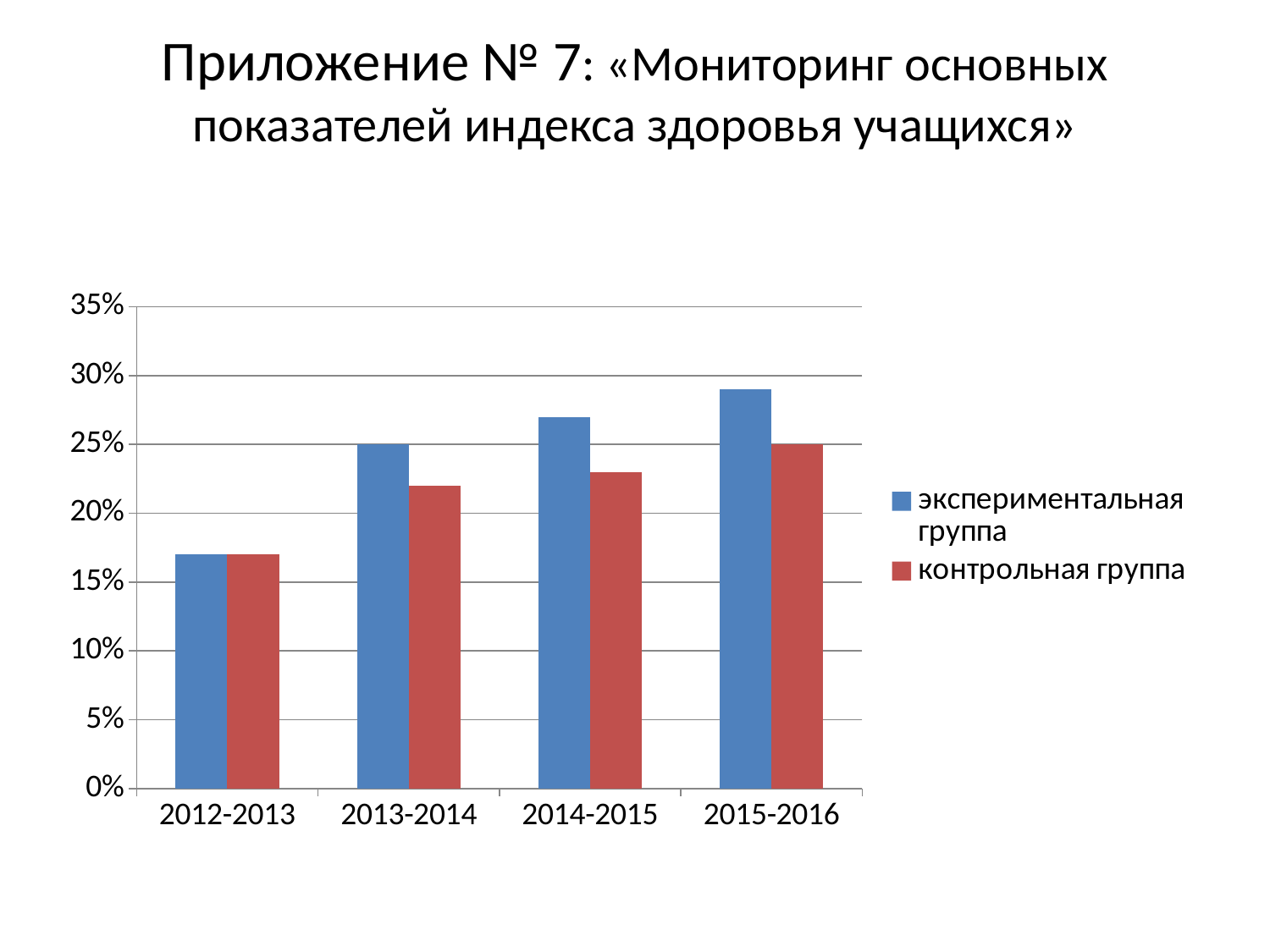

# Приложение № 7: «Мониторинг основных показателей индекса здоровья учащихся»

### Chart

| Category | экспериментальная группа | контрольная группа |
|---|---|---|
| 2012-2013 | 0.17 | 0.17 |
| 2013-2014 | 0.25 | 0.22 |
| 2014-2015 | 0.27 | 0.23 |
| 2015-2016 | 0.29 | 0.25 |